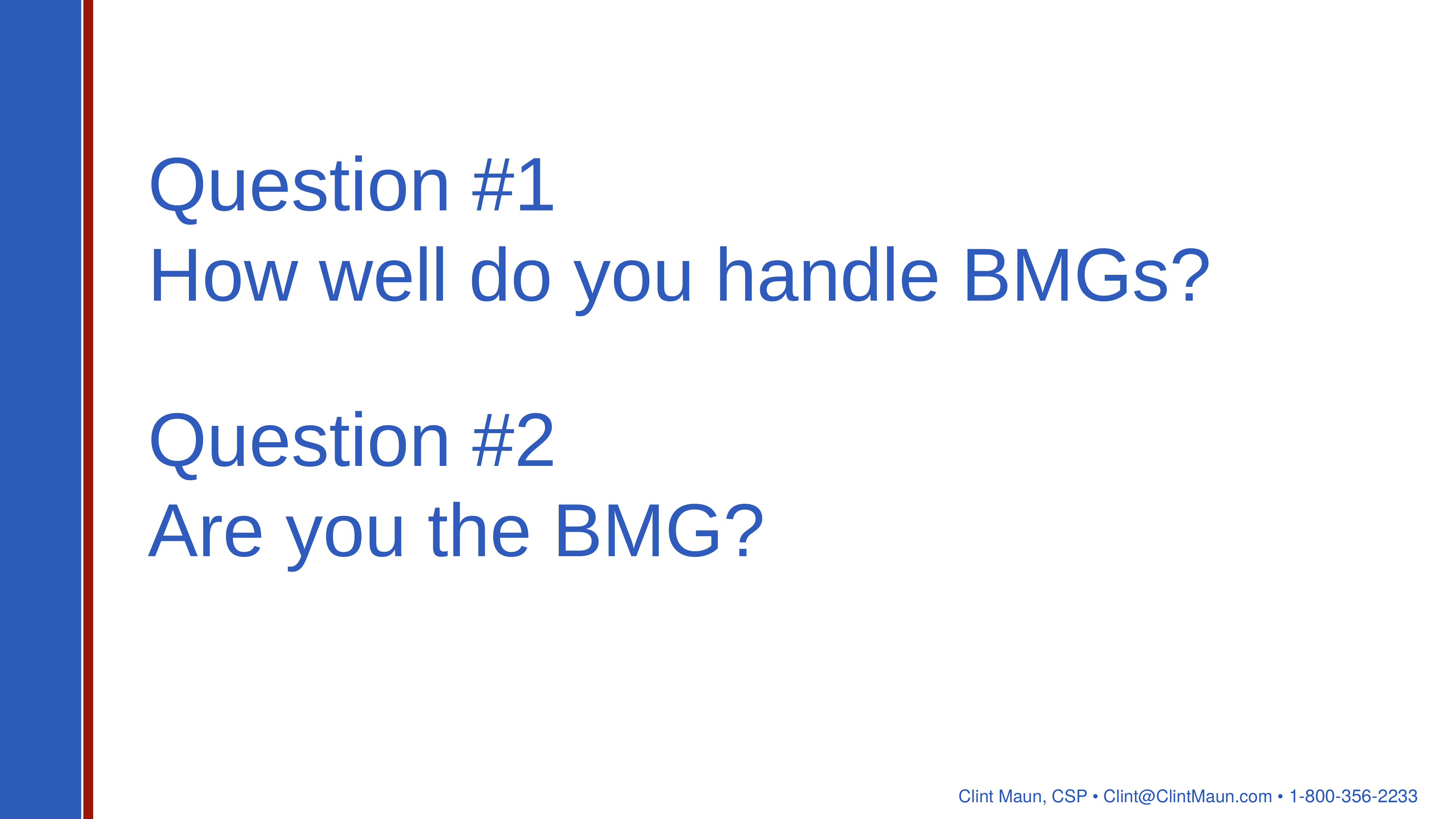

Question #1
How well do you handle BMGs?
Question #2
Are you the BMG?